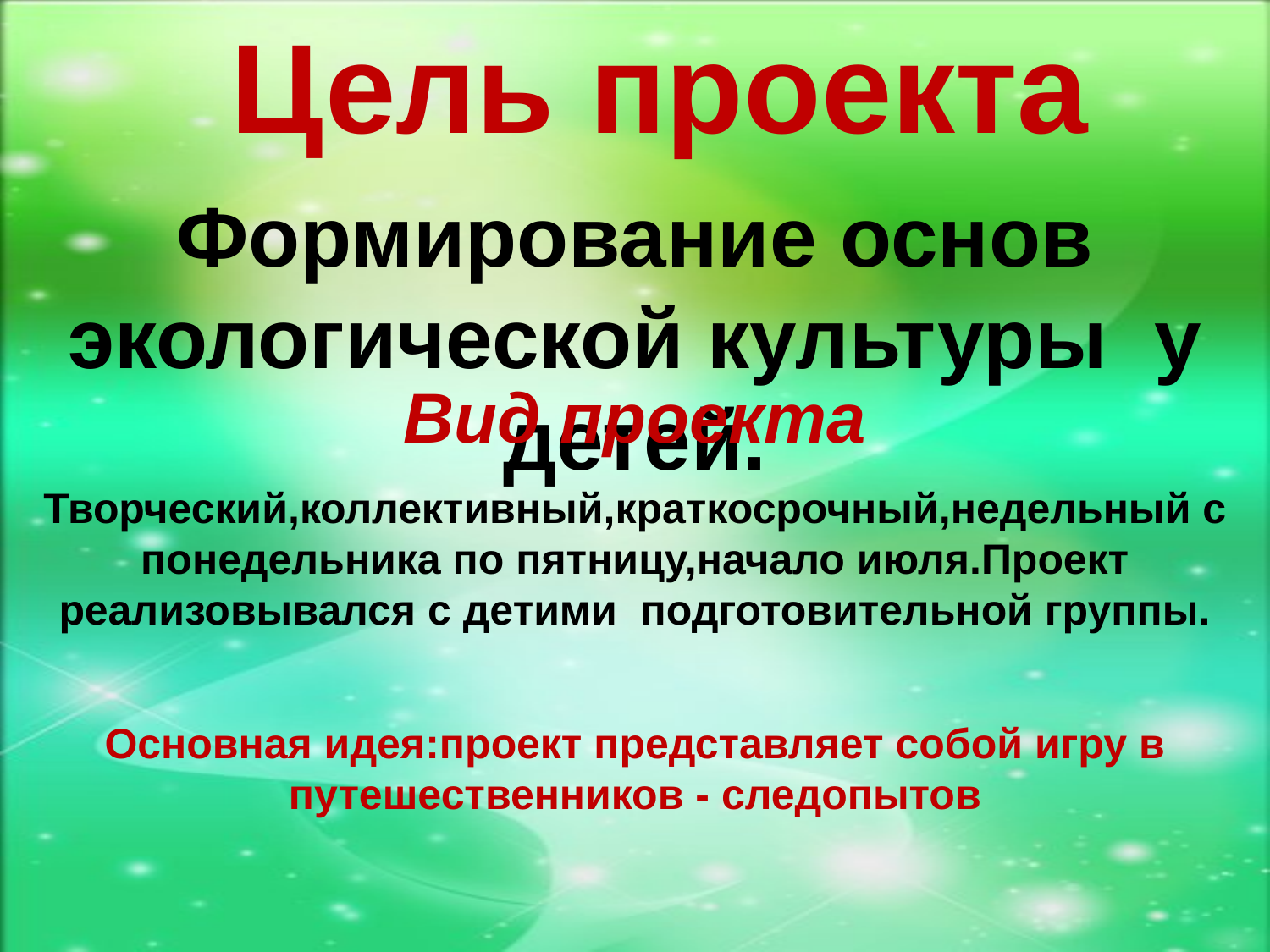

Цель проекта
Формирование основ экологической культуры  у детей.
Вид проекта
Творческий,коллективный,краткосрочный,недельный с понедельника по пятницу,начало июля.Проект реализовывался с детими  подготовительной группы.
Основная идея:проект представляет собой игру в путешественников - следопытов